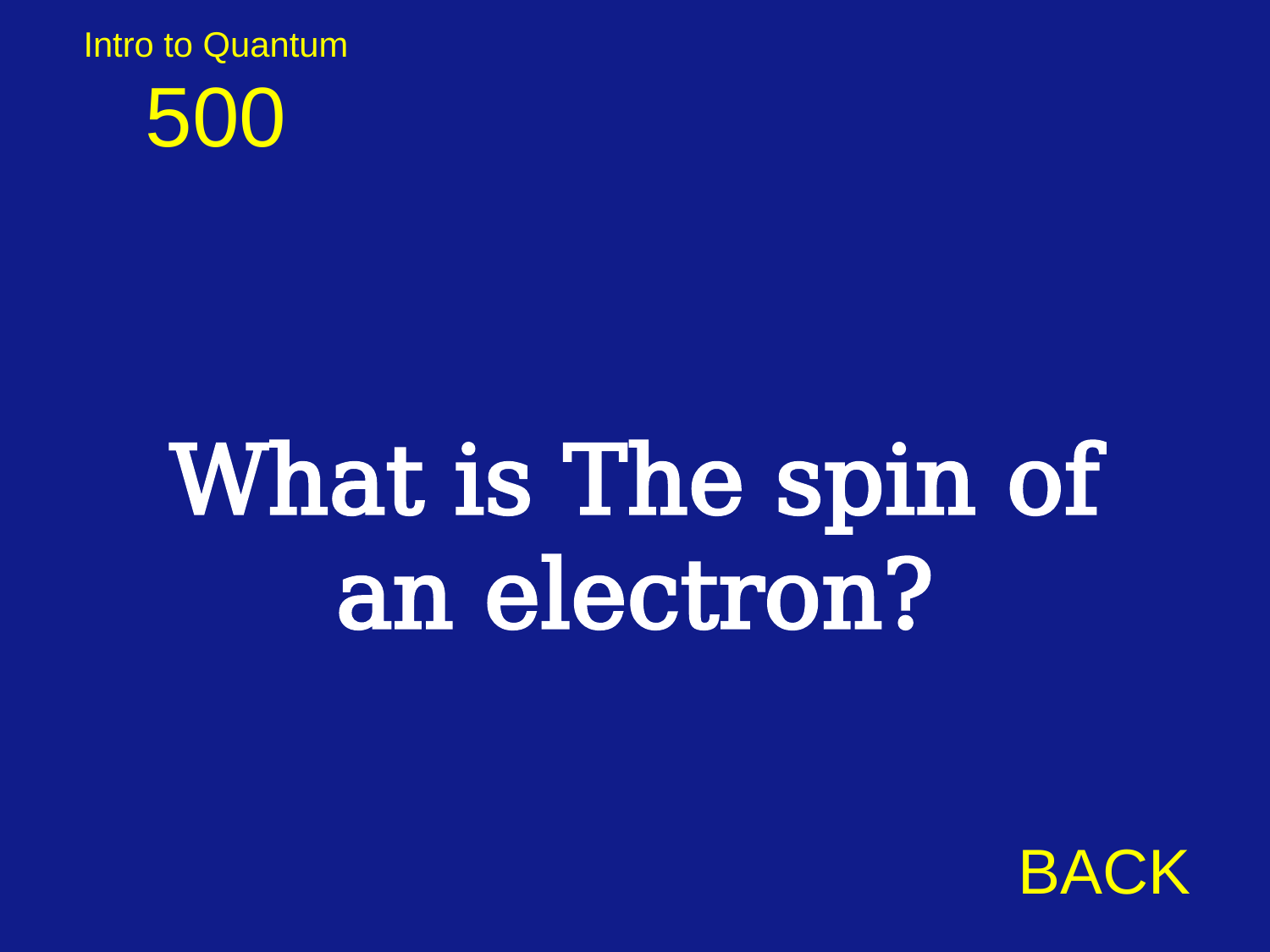

Intro to Quantum
500

What is The spin of an electron?

BACK